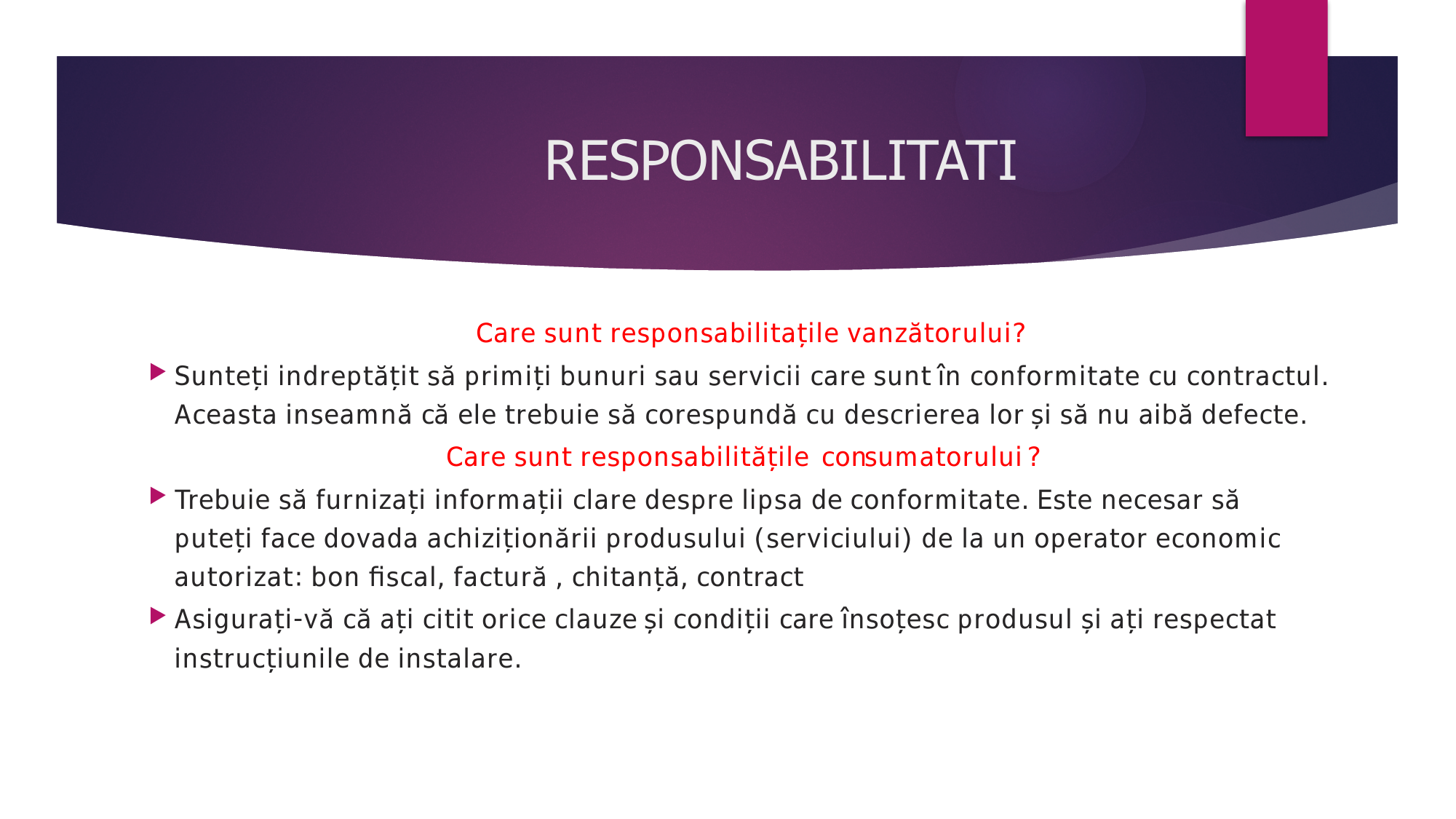

# RESPONSABILITATI
Care sunt responsabilitațile vanzătorului?
Sunteți indreptățit să primiți bunuri sau servicii care sunt în conformitate cu contractul. Aceasta inseamnă că ele trebuie să corespundă cu descrierea lor și să nu aibă defecte.
                                       Care sunt responsabilitățile  c o ns u m a t o r u l u i ?
Trebuie să furnizați informații clare despre lipsa de conformitate. Este necesar să puteți face dovada achiziționării produsului (serviciului) de la un operator economic autorizat: bon fiscal, factură , chitanță, contract
Asigurați-vă că ați citit orice clauze și condiții care însoțesc produsul și ați respectat instrucțiunile de instalare.